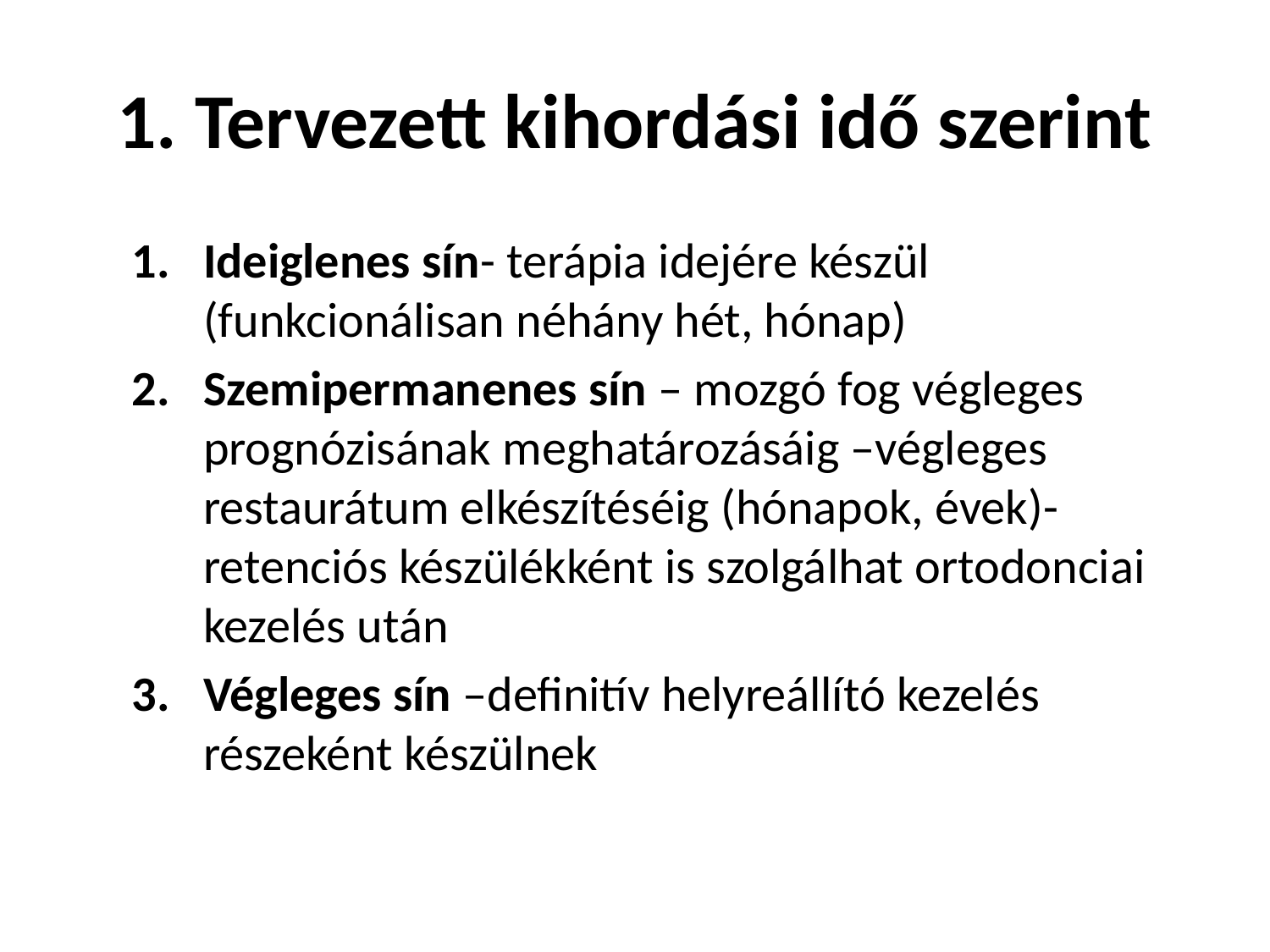

# 1. Tervezett kihordási idő szerint
Ideiglenes sín- terápia idejére készül (funkcionálisan néhány hét, hónap)
Szemipermanenes sín – mozgó fog végleges prognózisának meghatározásáig –végleges restaurátum elkészítéséig (hónapok, évek)-retenciós készülékként is szolgálhat ortodonciai kezelés után
Végleges sín –definitív helyreállító kezelés részeként készülnek